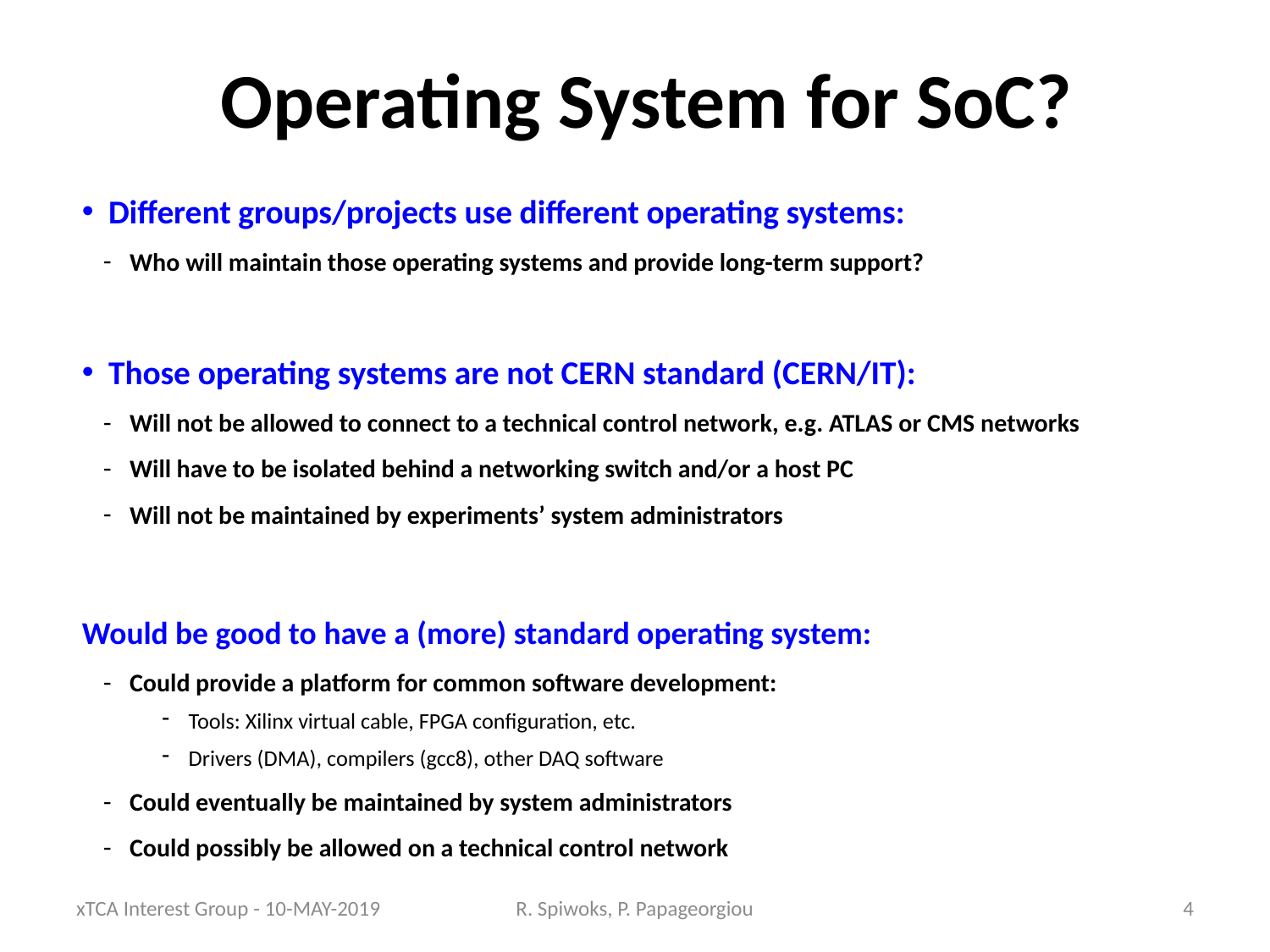

# Operating System for SoC?
Different groups/projects use different operating systems:
Who will maintain those operating systems and provide long-term support?

Those operating systems are not CERN standard (CERN/IT):
Will not be allowed to connect to a technical control network, e.g. ATLAS or CMS networks
Will have to be isolated behind a networking switch and/or a host PC
Will not be maintained by experiments’ system administrators

Would be good to have a (more) standard operating system:
Could provide a platform for common software development:
Tools: Xilinx virtual cable, FPGA configuration, etc.
Drivers (DMA), compilers (gcc8), other DAQ software
Could eventually be maintained by system administrators
Could possibly be allowed on a technical control network
xTCA Interest Group - 10-MAY-2019
R. Spiwoks, P. Papageorgiou
4